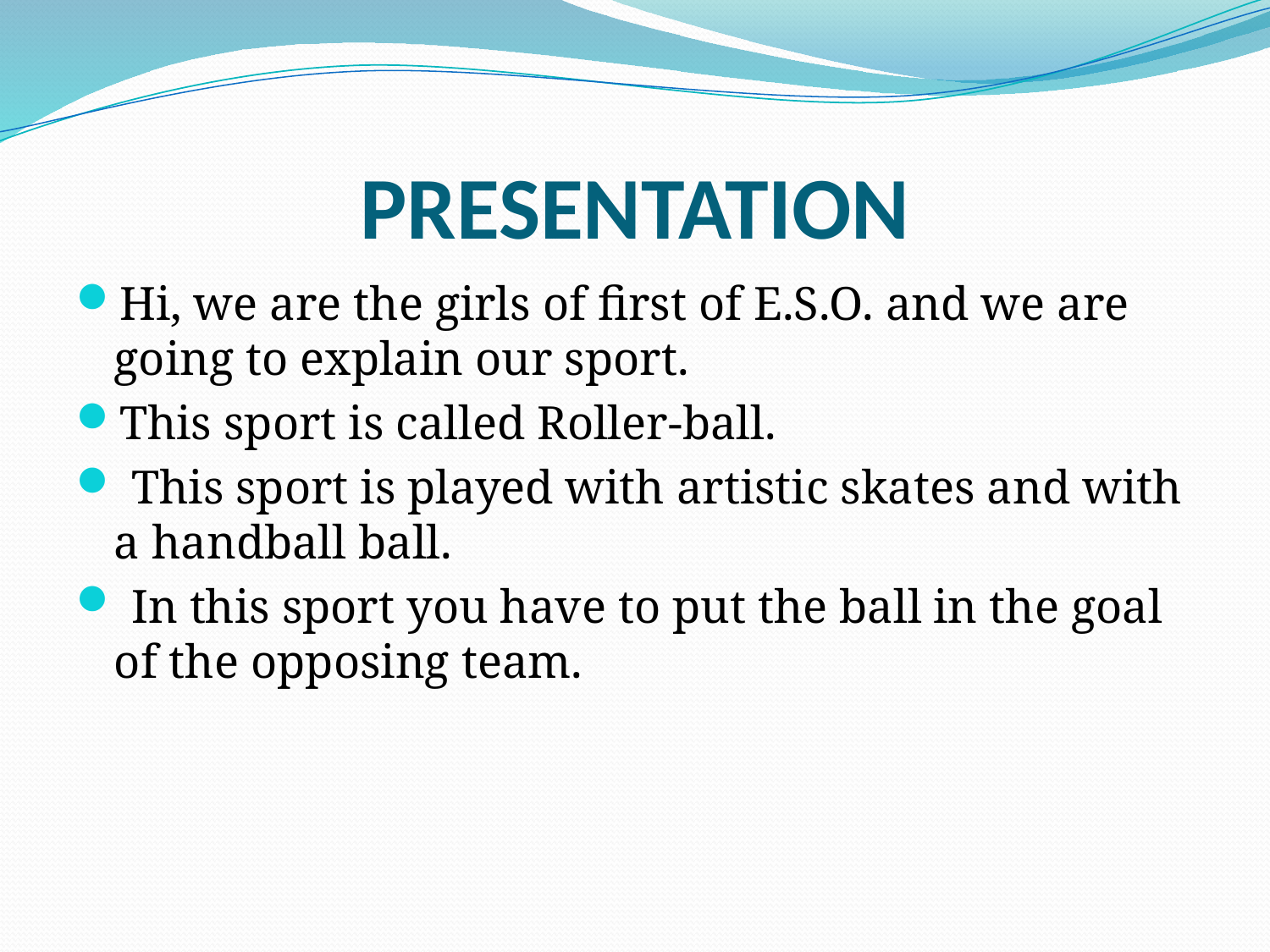

# PRESENTATION
Hi, we are the girls of first of E.S.O. and we are going to explain our sport.
This sport is called Roller-ball.
 This sport is played with artistic skates and with a handball ball.
 In this sport you have to put the ball in the goal of the opposing team.